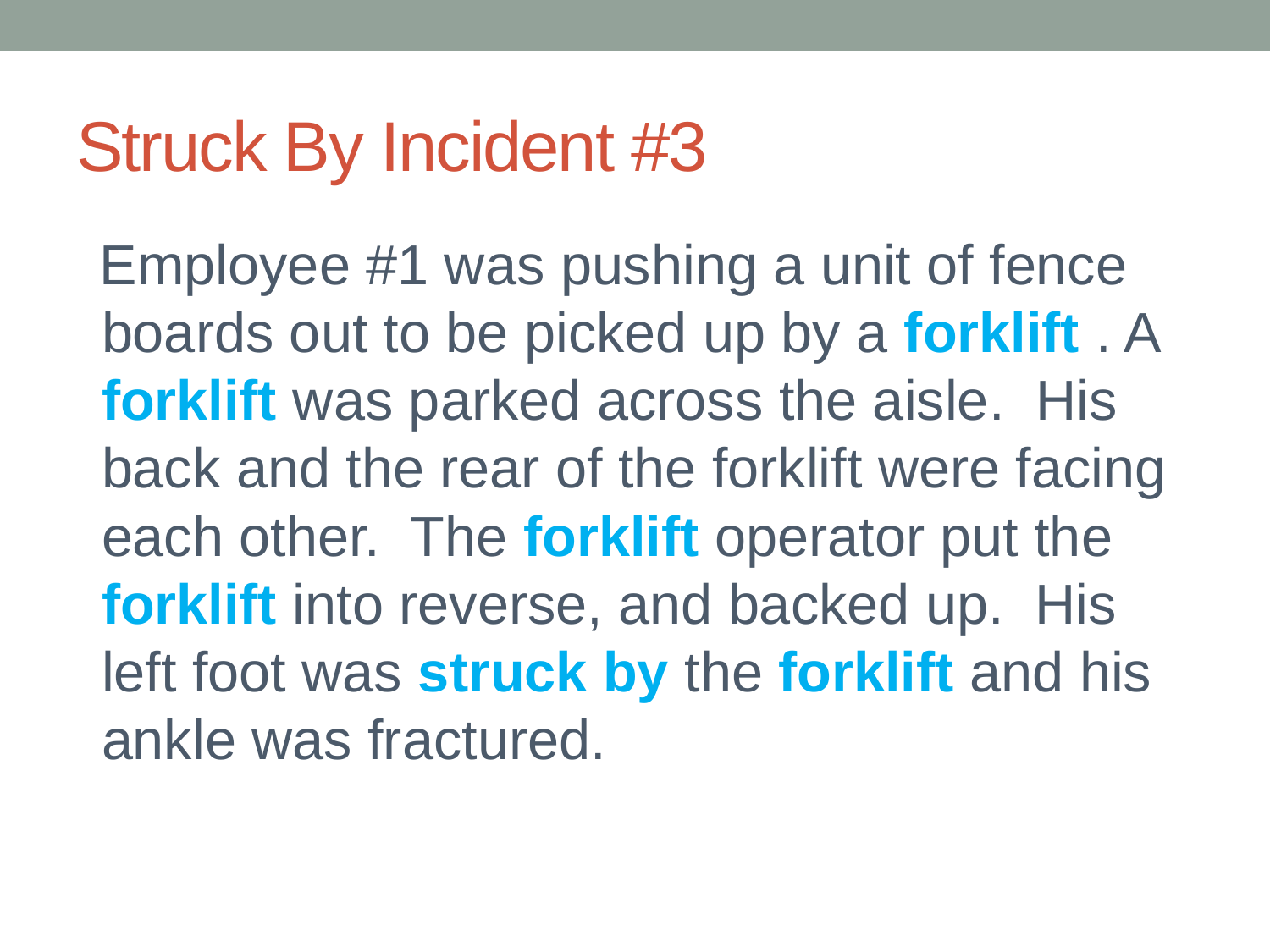

# Struck By Incident #3
  Employee #1 was pushing a unit of fence boards out to be picked up by a forklift . A forklift was parked across the aisle.  His back and the rear of the forklift were facing each other.  The forklift operator put the forklift into reverse, and backed up.  His left foot was struck by the forklift and his ankle was fractured.